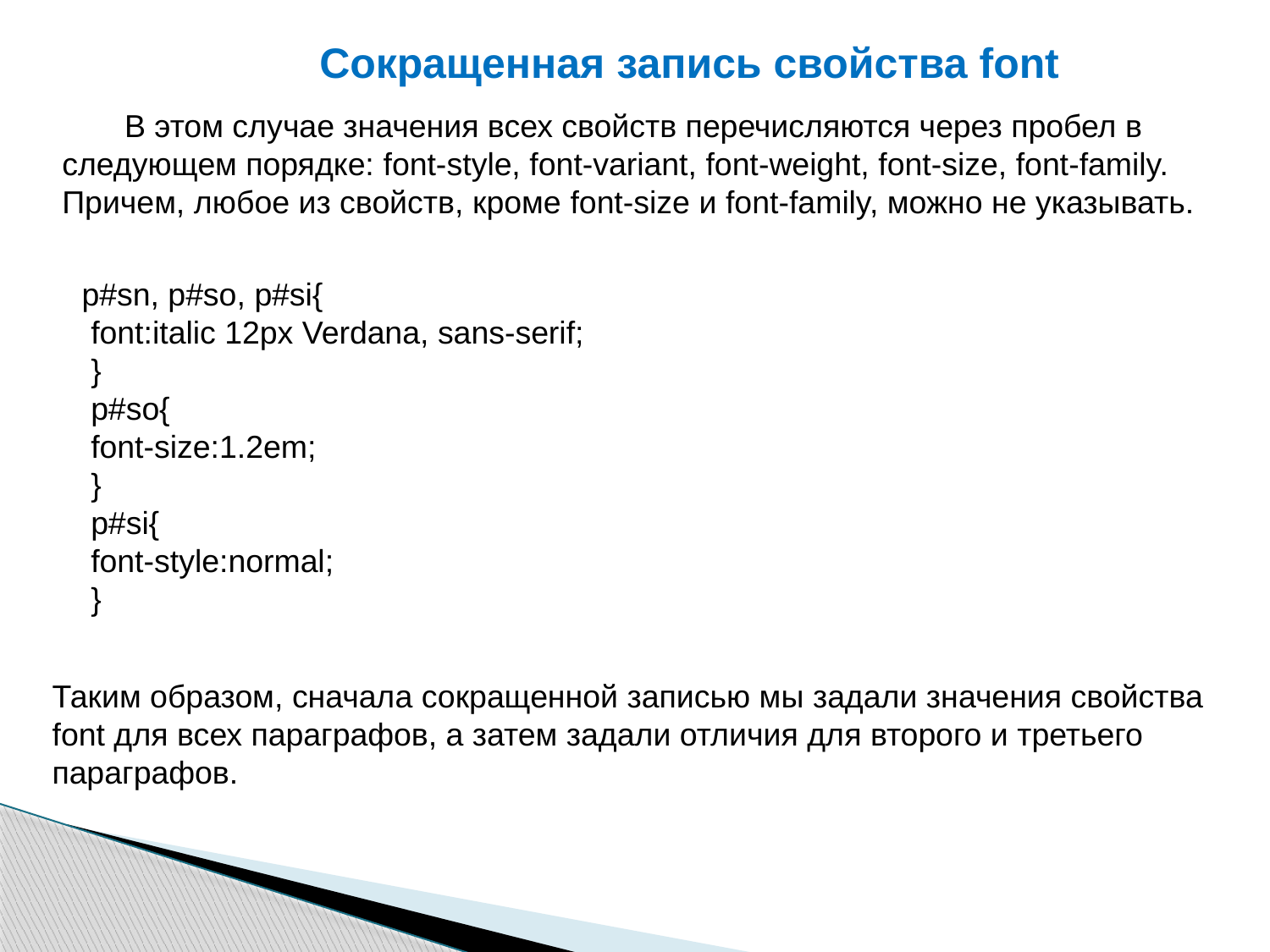

Сокращенная запись свойства font
В этом случае значения всех свойств перечисляются через пробел в следующем порядке: font-style, font-variant, font-weight, font-size, font-family. Причем, любое из свойств, кроме font-size и font-family, можно не указывать.
p#sn, p#so, p#si{
 font:italic 12px Verdana, sans-serif;
 }
 p#so{
 font-size:1.2em;
 }
 p#si{
 font-style:normal;
 }
Таким образом, сначала сокращенной записью мы задали значения свойства font для всех параграфов, а затем задали отличия для второго и третьего параграфов.